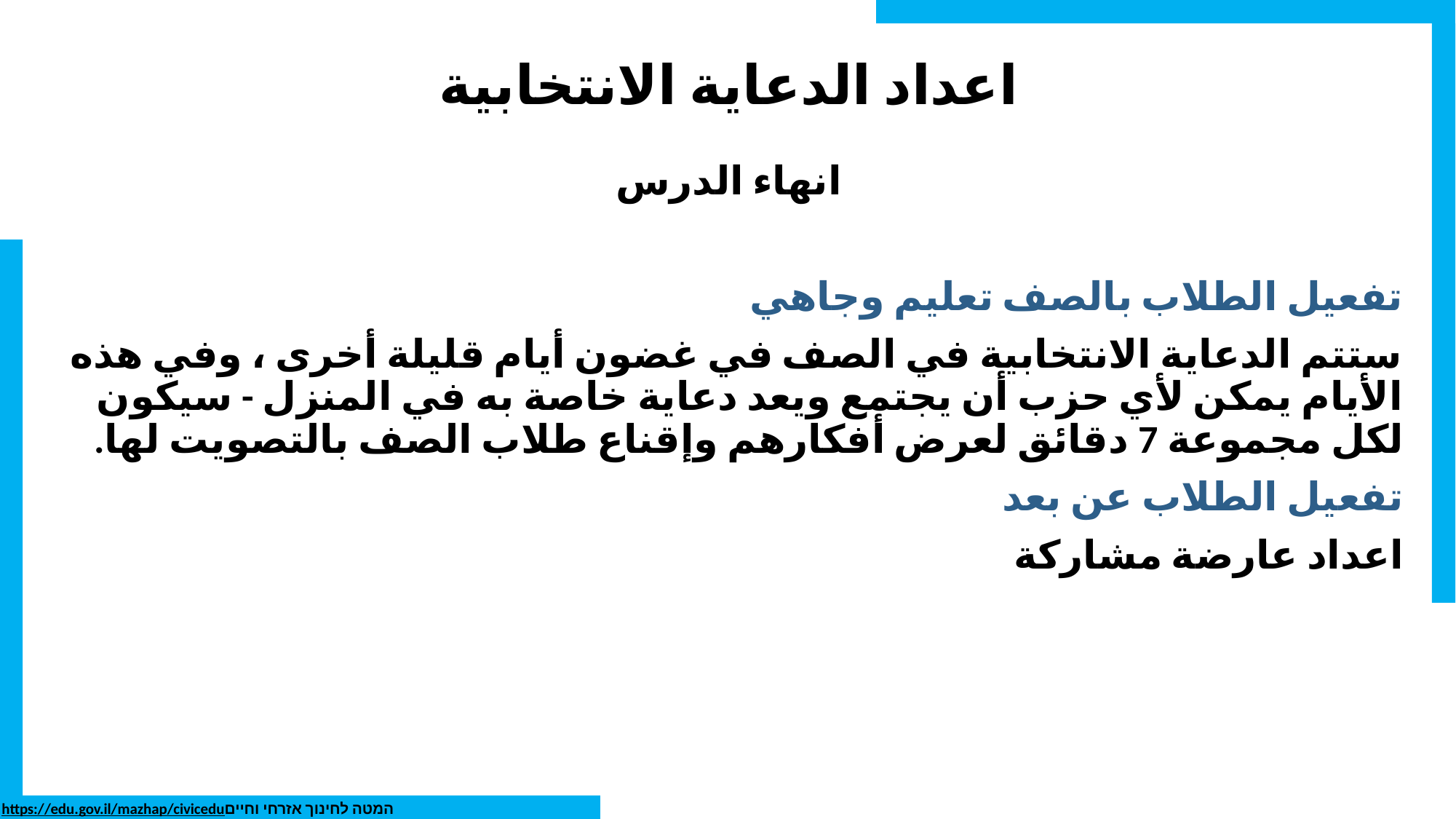

# اعداد الدعاية الانتخابية
انهاء الدرس

تفعيل الطلاب بالصف تعليم وجاهي
ستتم الدعاية الانتخابية في الصف في غضون أيام قليلة أخرى ، وفي هذه الأيام يمكن لأي حزب أن يجتمع ويعد دعاية خاصة به في المنزل - سيكون لكل مجموعة 7 دقائق لعرض أفكارهم وإقناع طلاب الصف بالتصويت لها.
تفعيل الطلاب عن بعد
اعداد عارضة مشاركة